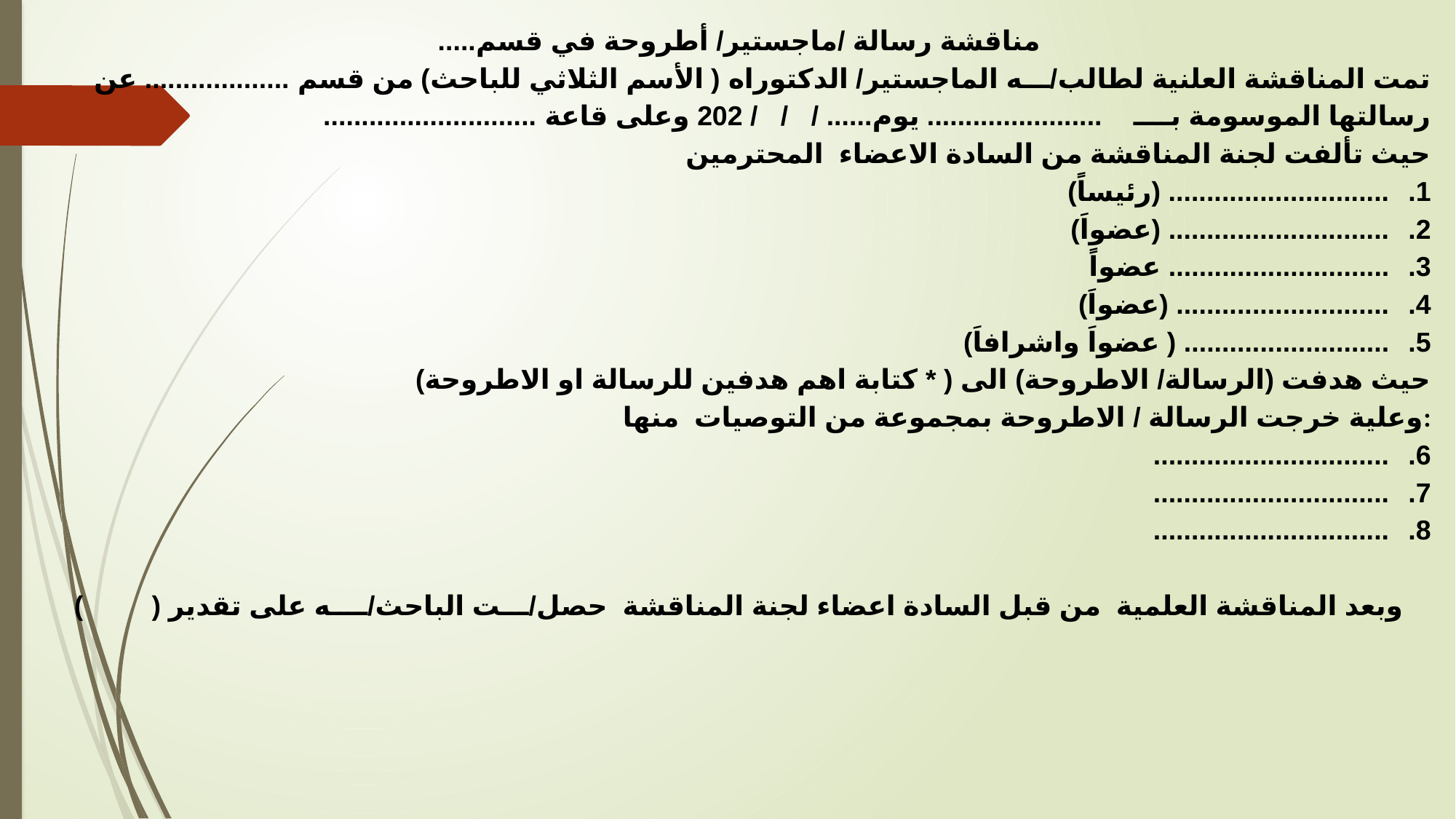

مناقشة رسالة /ماجستير/ أطروحة في قسم.....
تمت المناقشة العلنية لطالب/ـــه الماجستير/ الدكتوراه ( الأسم الثلاثي للباحث) من قسم ................... عن رسالتها الموسومة بــــ    ....................... يوم...... /   /   / 202 وعلى قاعة ............................
حيث تألفت لجنة المناقشة من السادة الاعضاء  المحترمين
............................. (رئيساً)
............................. (عضواَ)
............................. عضواً
............................ (عضواَ)
........................... ( عضواَ واشرافاَ)
حيث هدفت (الرسالة/ الاطروحة) الى ( * كتابة اهم هدفين للرسالة او الاطروحة)
وعلية خرجت الرسالة / الاطروحة بمجموعة من التوصيات  منها:
...............................
...............................
...............................

وبعد المناقشة العلمية  من قبل السادة اعضاء لجنة المناقشة  حصل/ـــت الباحث/ــــه على تقدير (         )